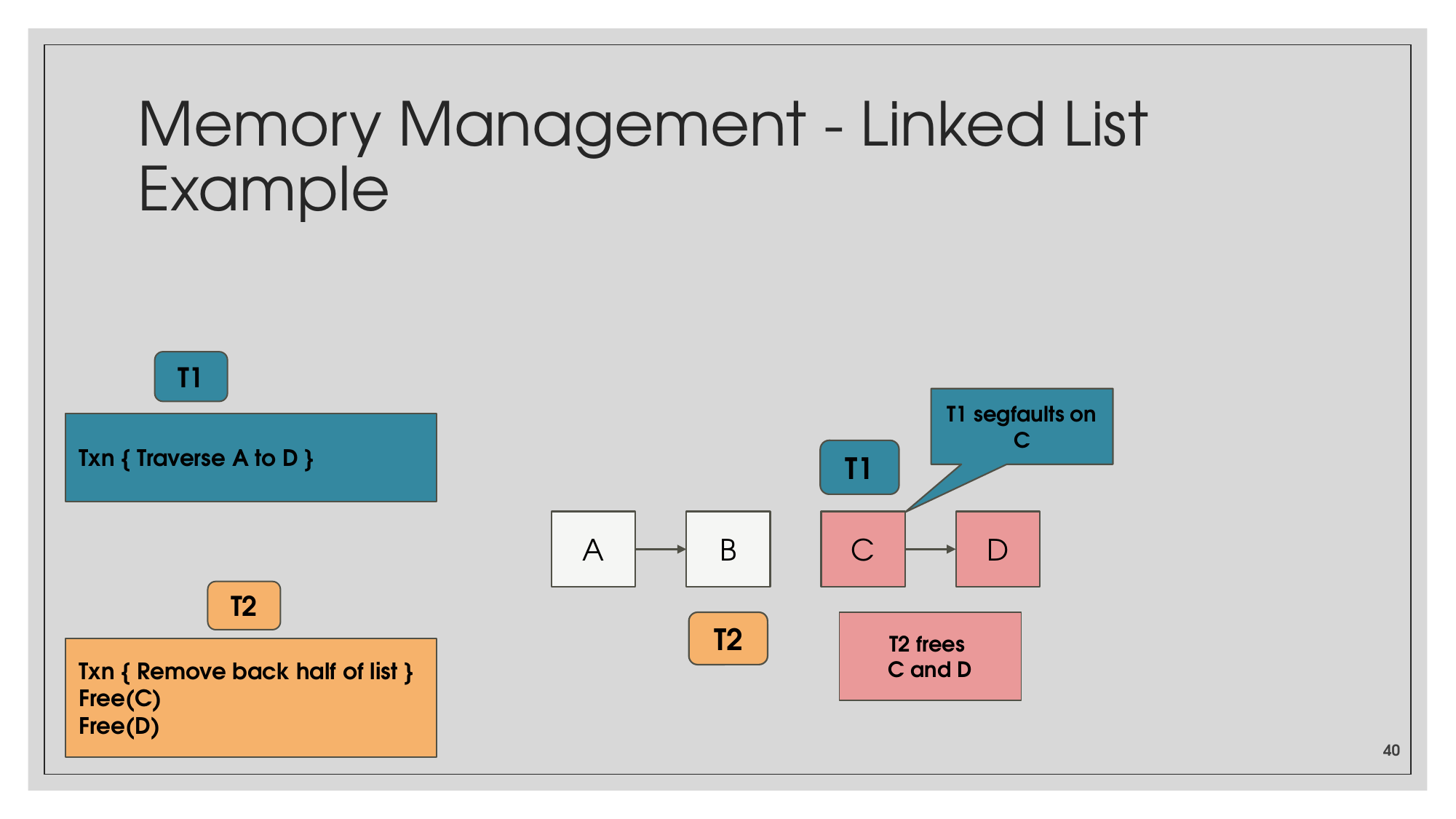

# Memory Management - Linked List Example
T1
T1 segfaults on C
Txn { Traverse A to D }
T1
A
B
C
D
T2
T2
T2 frees
C and D
Txn { Remove back half of list }
Free(C)
Free(D)
40